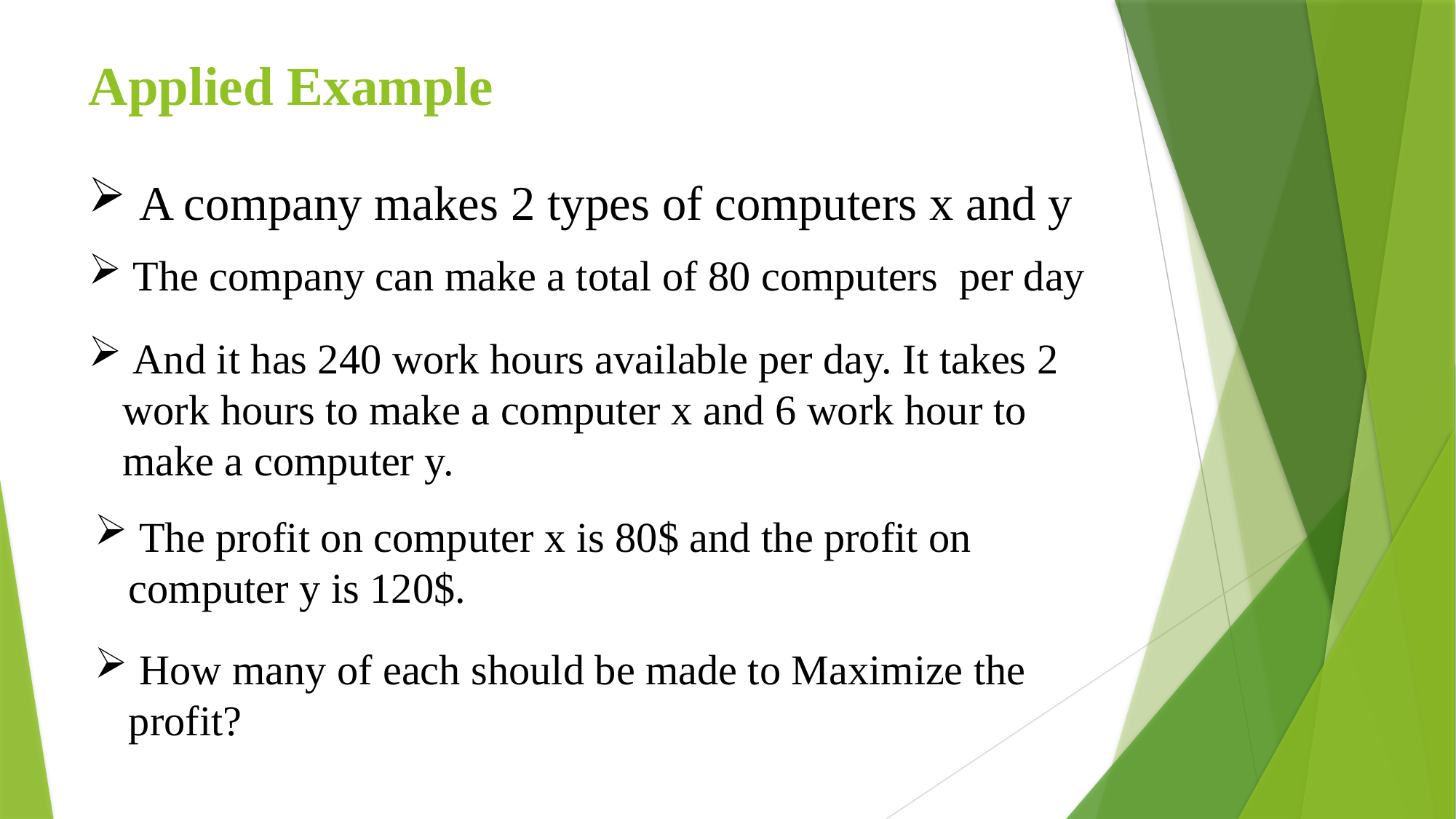

# Applied Example
 A company makes 2 types of computers x and y
 The company can make a total of 80 computers  per day
 And it has 240 work hours available per day. It takes 2 work hours to make a computer x and 6 work hour to make a computer y.
 The profit on computer x is 80$ and the profit on computer y is 120$.
 How many of each should be made to Maximize the profit?